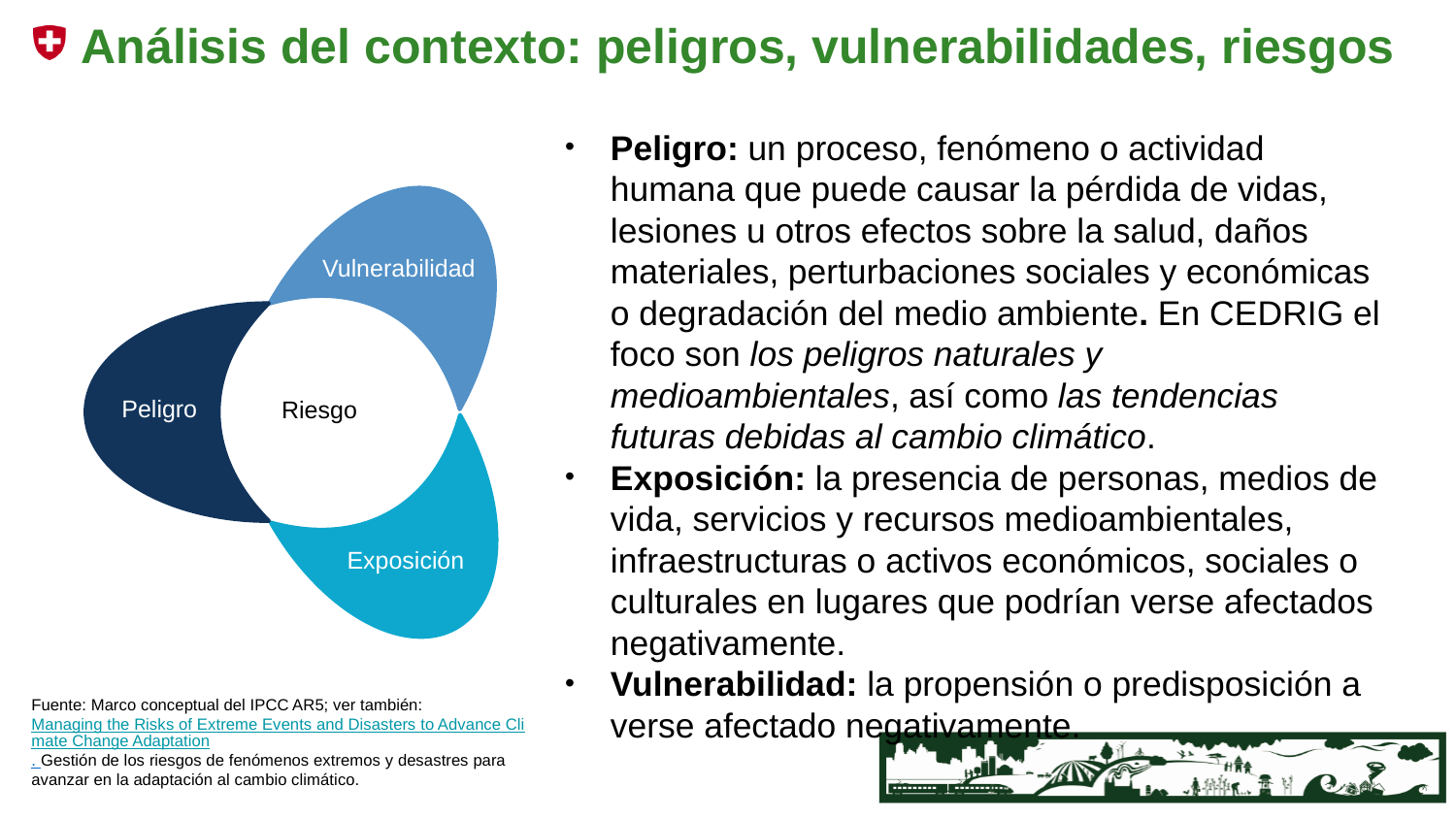

# Análisis del contexto: peligros, vulnerabilidades, riesgos
Peligro: un proceso, fenómeno o actividad humana que puede causar la pérdida de vidas, lesiones u otros efectos sobre la salud, daños materiales, perturbaciones sociales y económicas o degradación del medio ambiente. En CEDRIG el foco son los peligros naturales y medioambientales, así como las tendencias futuras debidas al cambio climático.
Exposición: la presencia de personas, medios de vida, servicios y recursos medioambientales, infraestructuras o activos económicos, sociales o culturales en lugares que podrían verse afectados negativamente.
Vulnerabilidad: la propensión o predisposición a verse afectado negativamente.

Vulnerabilidad

Peligro
Riesgo

Exposición
Fuente: Marco conceptual del IPCC AR5; ver también: Managing the Risks of Extreme Events and Disasters to Advance Climate Change Adaptation. Gestión de los riesgos de fenómenos extremos y desastres para avanzar en la adaptación al cambio climático.